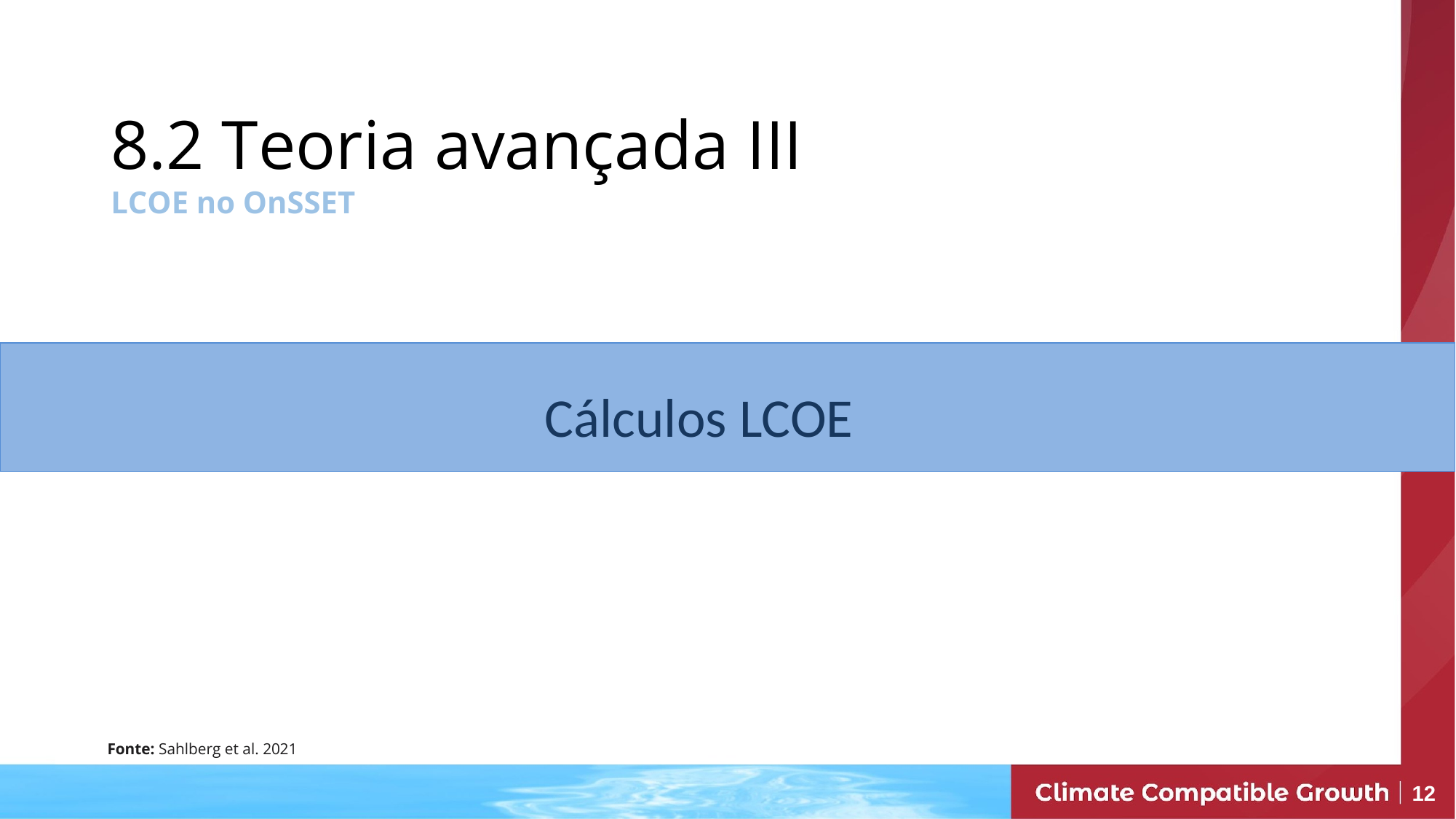

8.2 Teoria avançada III
LCOE no OnSSET

Cálculos LCOE
Fonte: Sahlberg et al. 2021